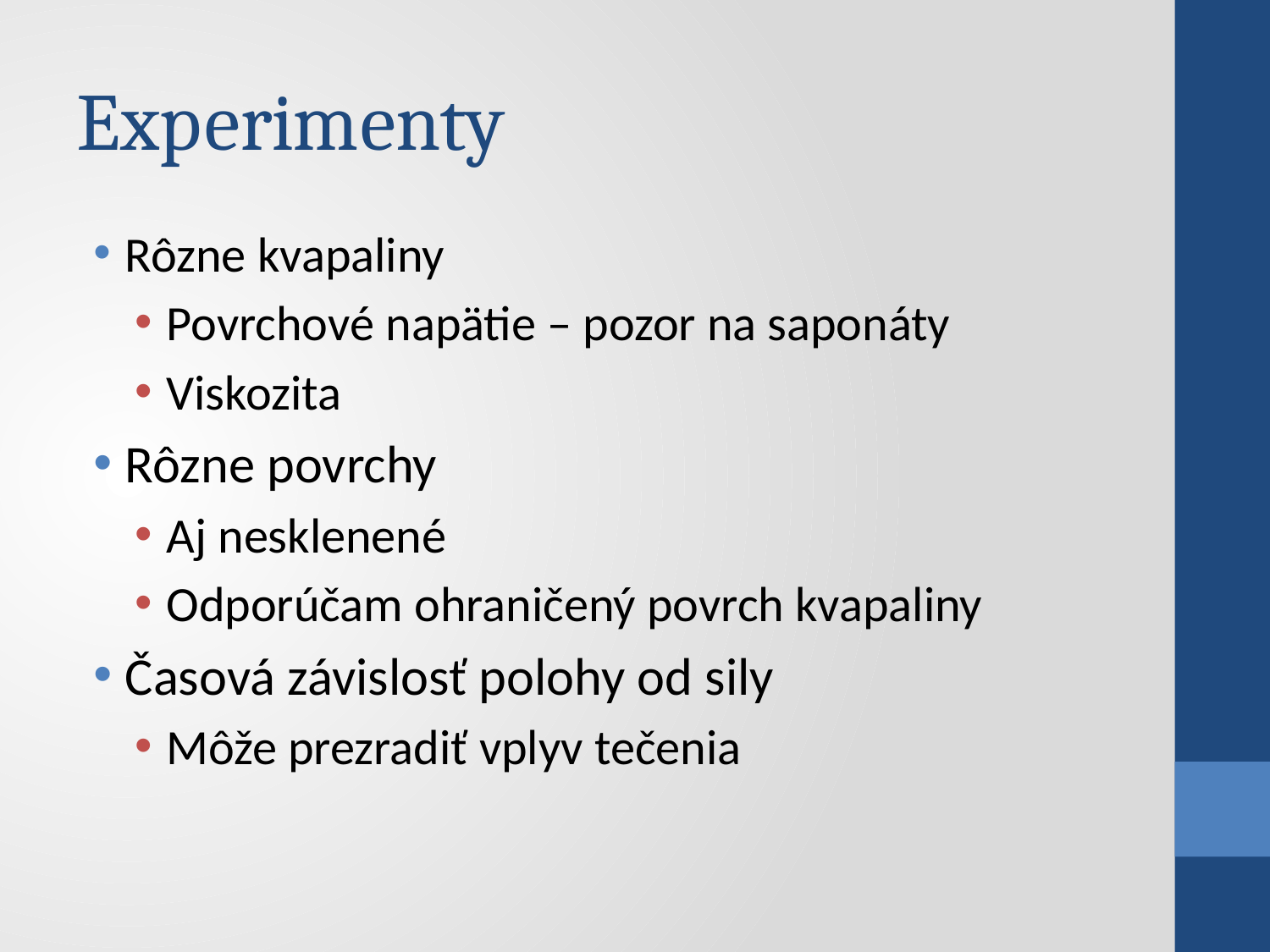

# Experimenty
Rôzne kvapaliny
Povrchové napätie – pozor na saponáty
Viskozita
Rôzne povrchy
Aj nesklenené
Odporúčam ohraničený povrch kvapaliny
Časová závislosť polohy od sily
Môže prezradiť vplyv tečenia